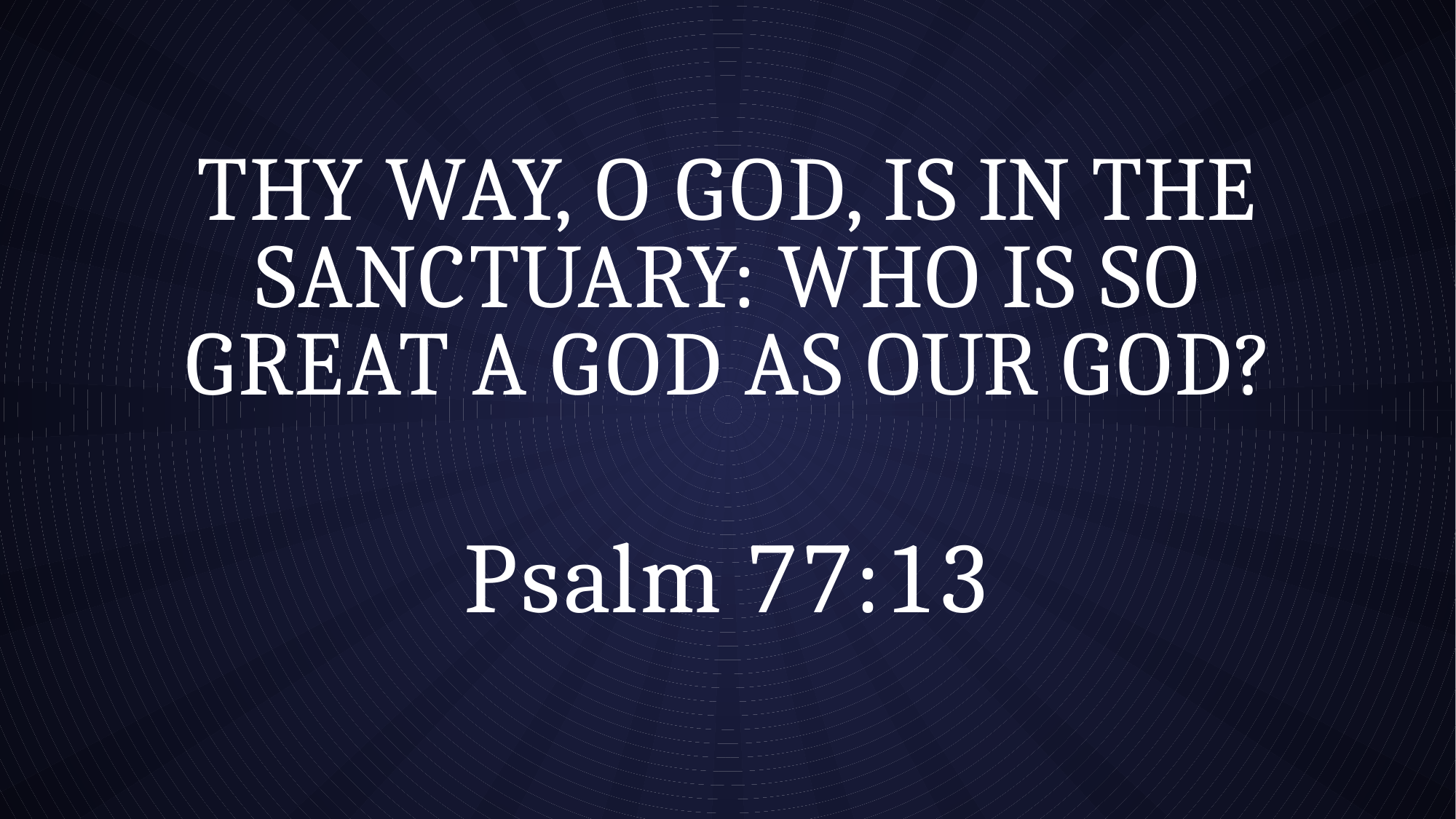

# Thy way, O God, is in the sanctuary: who is so great a God as our God?
Psalm 77:13